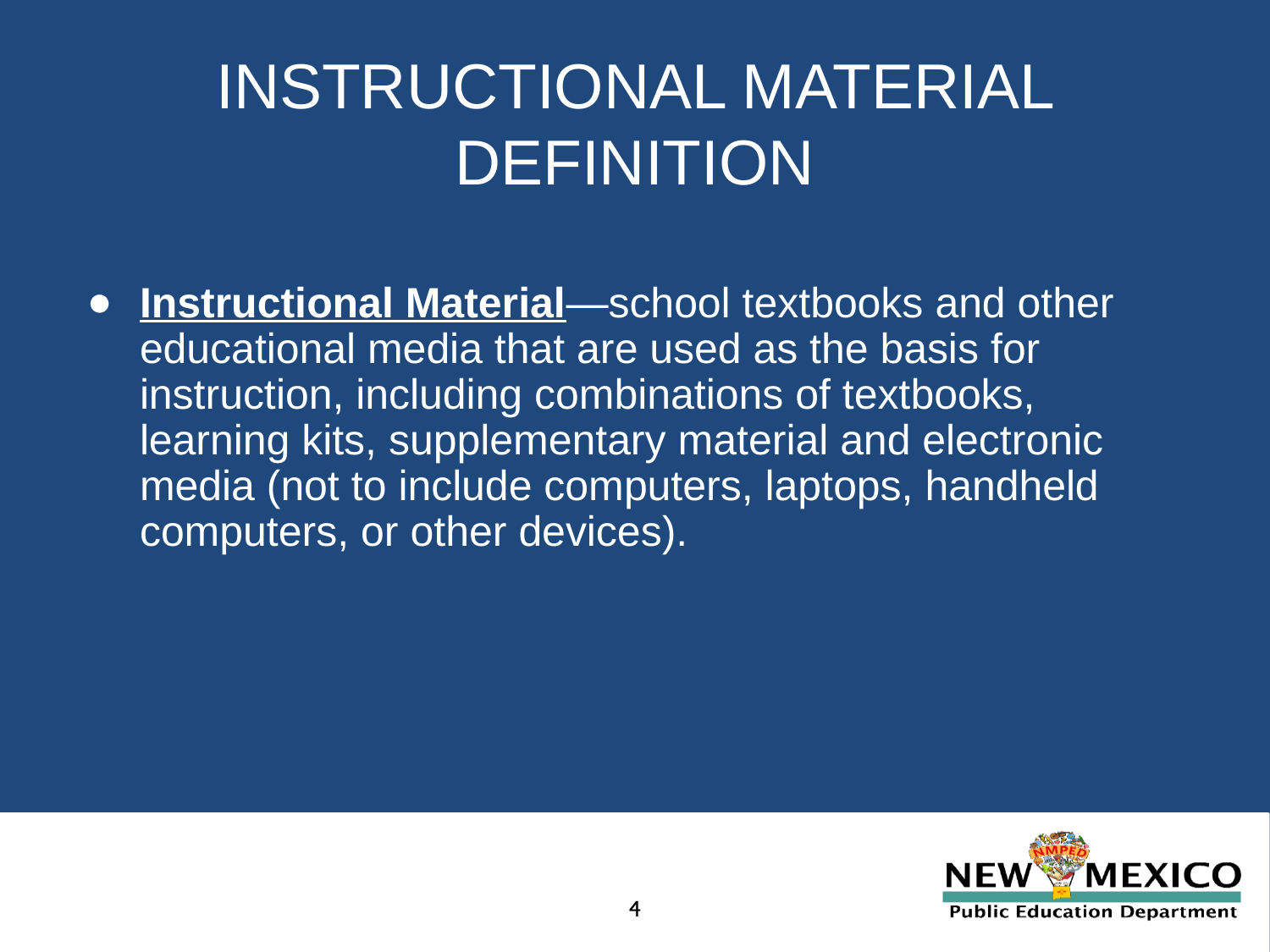

# INSTRUCTIONAL MATERIAL DEFINITION

Instructional Material—school textbooks and other educational media that are used as the basis for instruction, including combinations of textbooks, learning kits, supplementary material and electronic media (not to include computers, laptops, handheld computers, or other devices).

4